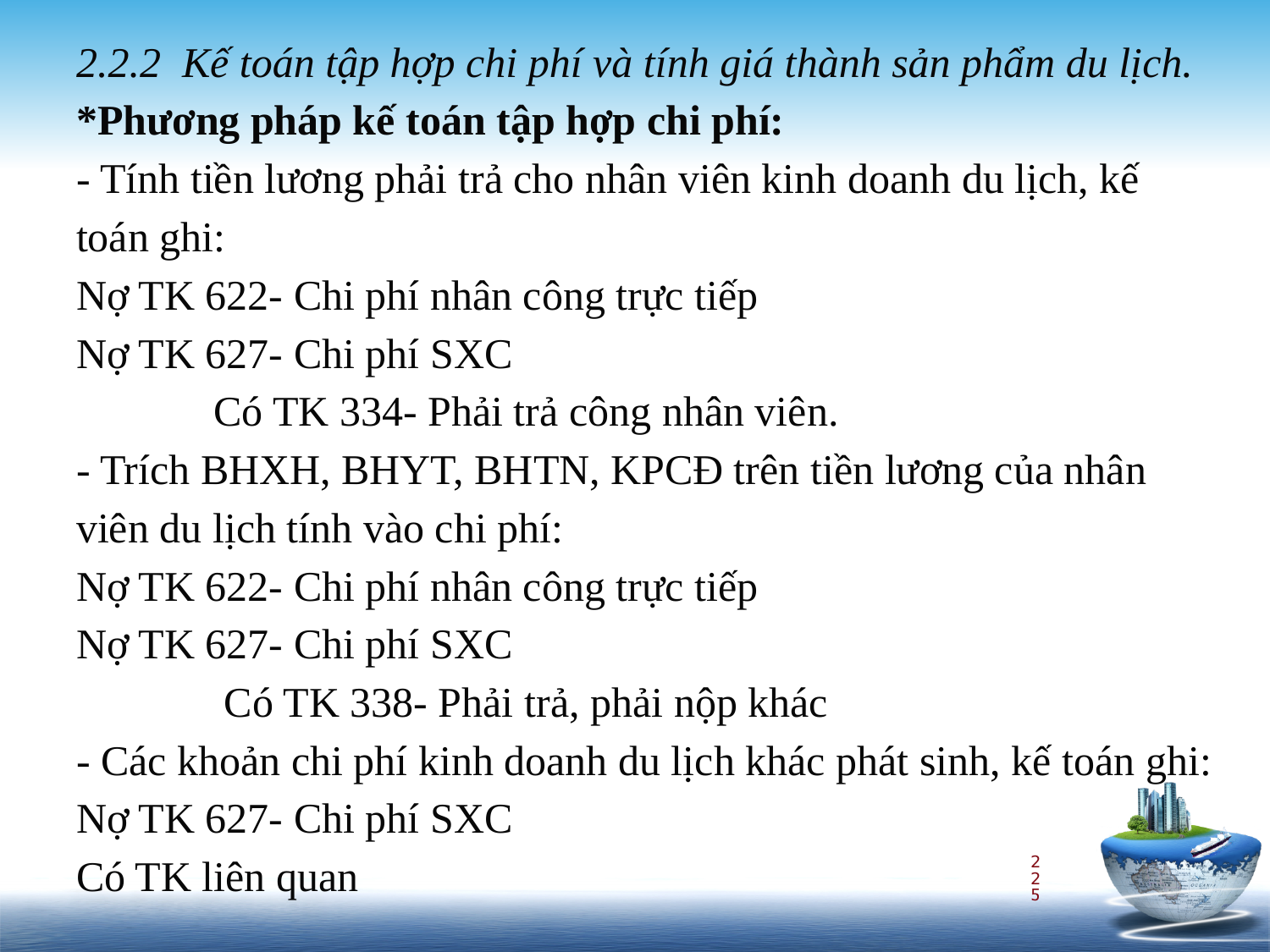

2.2.2  Kế toán tập hợp chi phí và tính giá thành sản phẩm du lịch.
*Phương pháp kế toán tập hợp chi phí:
- Tính tiền lương phải trả cho nhân viên kinh doanh du lịch, kế toán ghi:
Nợ TK 622- Chi phí nhân công trực tiếp
Nợ TK 627- Chi phí SXC
             Có TK 334- Phải trả công nhân viên.
- Trích BHXH, BHYT, BHTN, KPCĐ trên tiền lương của nhân viên du lịch tính vào chi phí:
Nợ TK 622- Chi phí nhân công trực tiếp
Nợ TK 627- Chi phí SXC
              Có TK 338- Phải trả, phải nộp khác
- Các khoản chi phí kinh doanh du lịch khác phát sinh, kế toán ghi:
Nợ TK 627- Chi phí SXC
Có TK liên quan

225